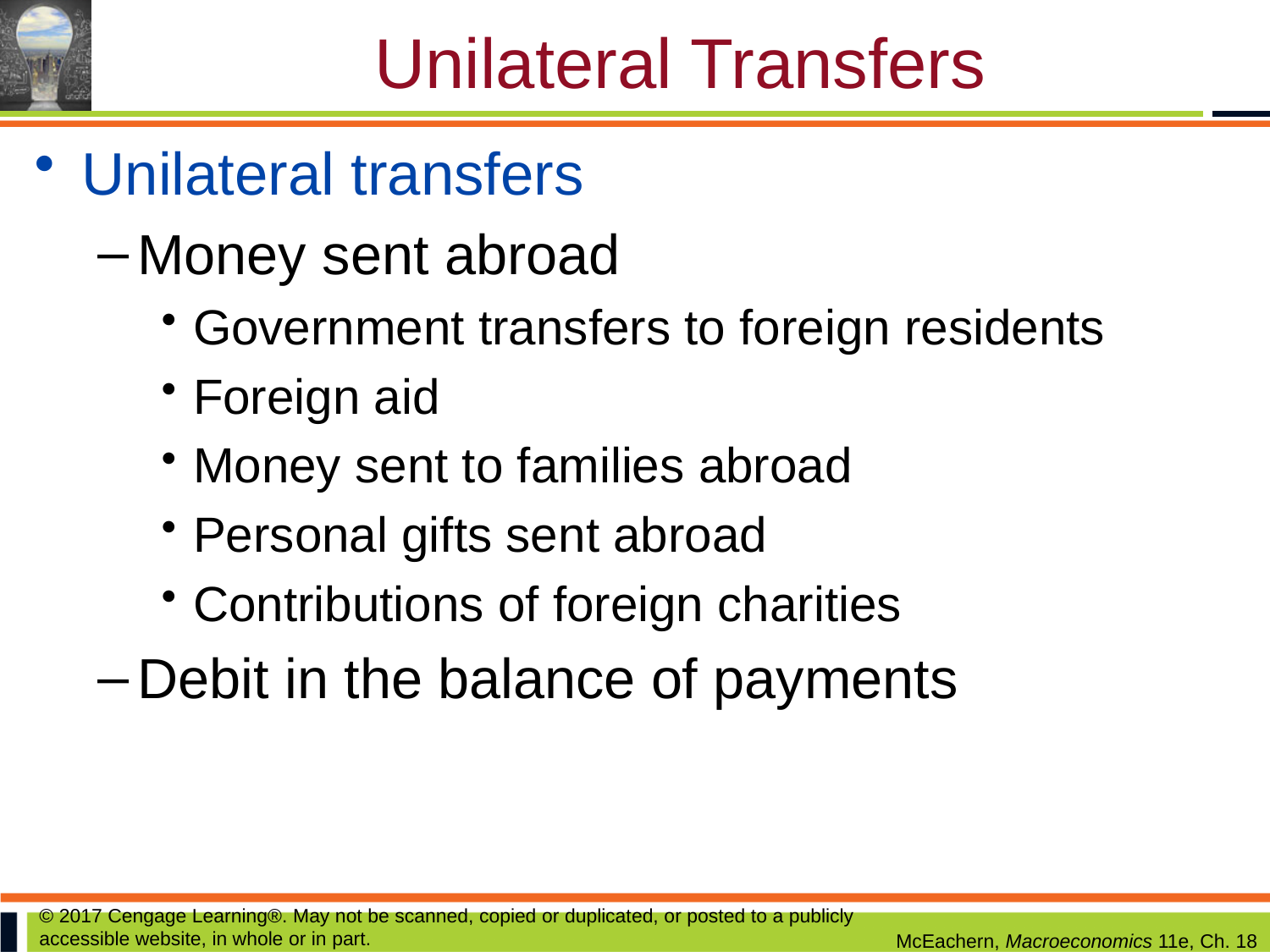

# Unilateral Transfers
Unilateral transfers
Money sent abroad
Government transfers to foreign residents
Foreign aid
Money sent to families abroad
Personal gifts sent abroad
Contributions of foreign charities
Debit in the balance of payments
© 2017 Cengage Learning®. May not be scanned, copied or duplicated, or posted to a publicly accessible website, in whole or in part.